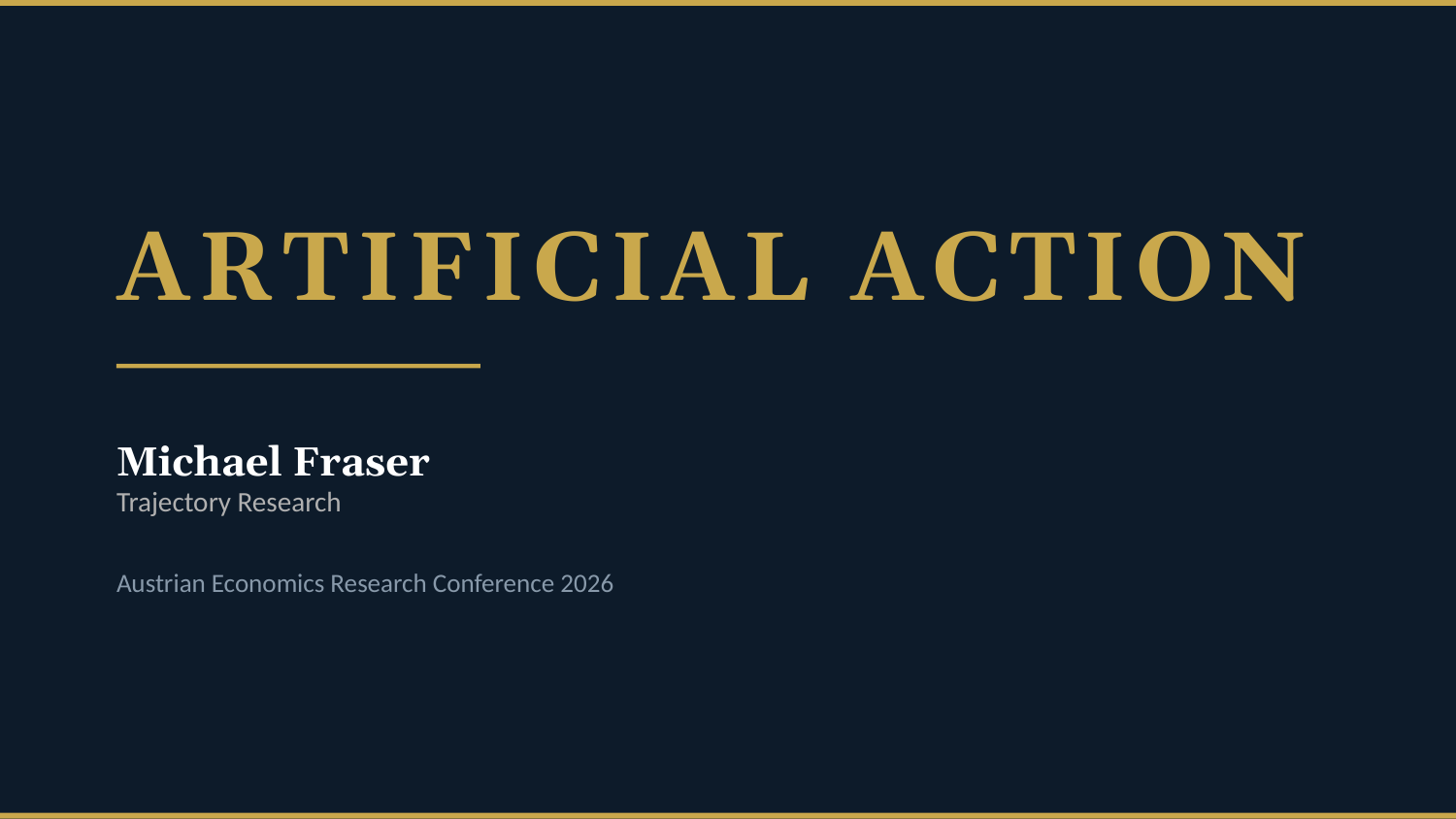

ARTIFICIAL ACTION

Michael Fraser
Trajectory Research

Austrian Economics Research Conference 2026